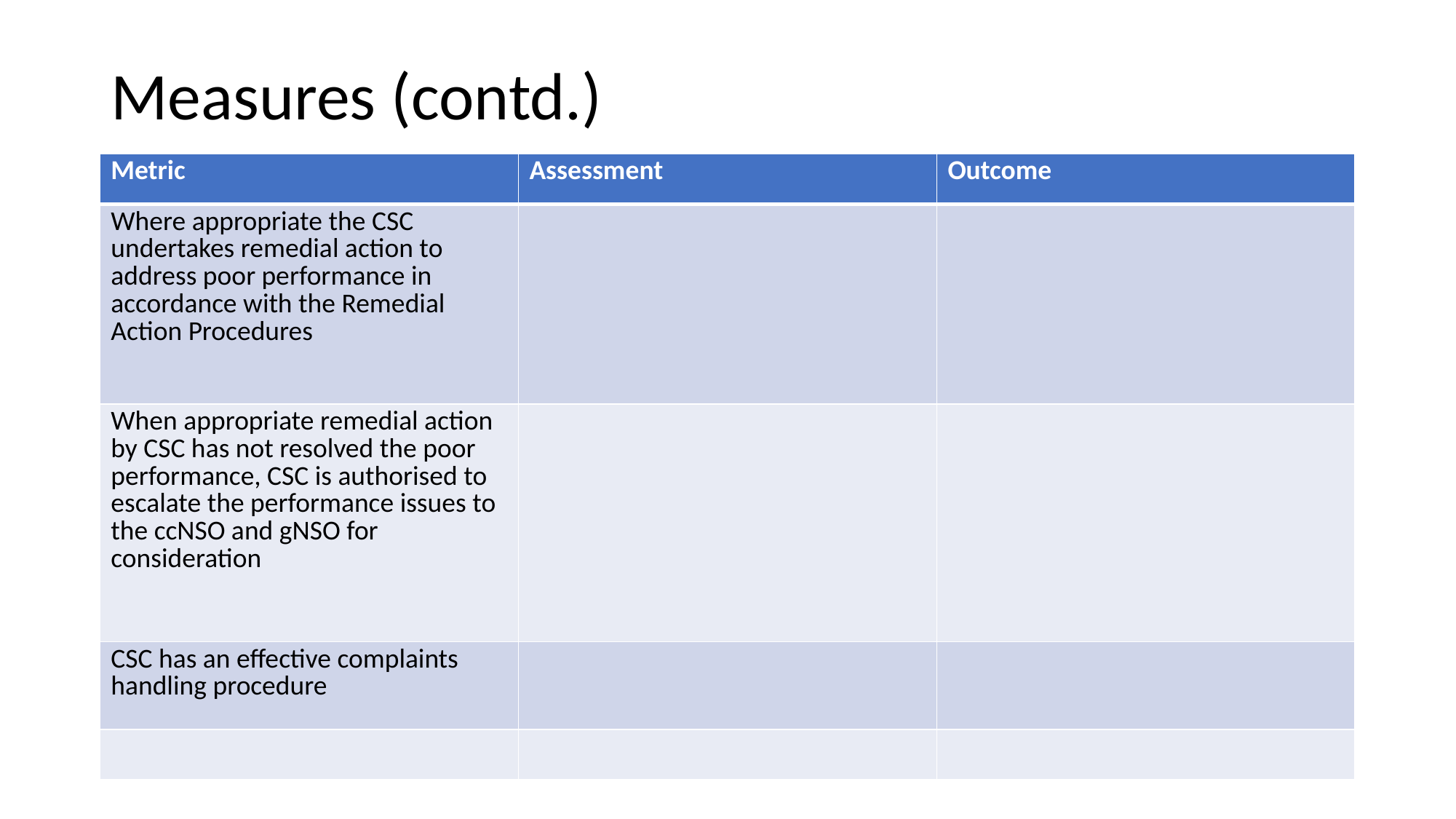

# Measures (contd.)
| Metric | Assessment | Outcome |
| --- | --- | --- |
| Where appropriate the CSC undertakes remedial action to address poor performance in accordance with the Remedial Action Procedures |  |  |
| When appropriate remedial action by CSC has not resolved the poor performance, CSC is authorised to escalate the performance issues to the ccNSO and gNSO for consideration |  |  |
| CSC has an effective complaints handling procedure |  |  |
|  |  |  |